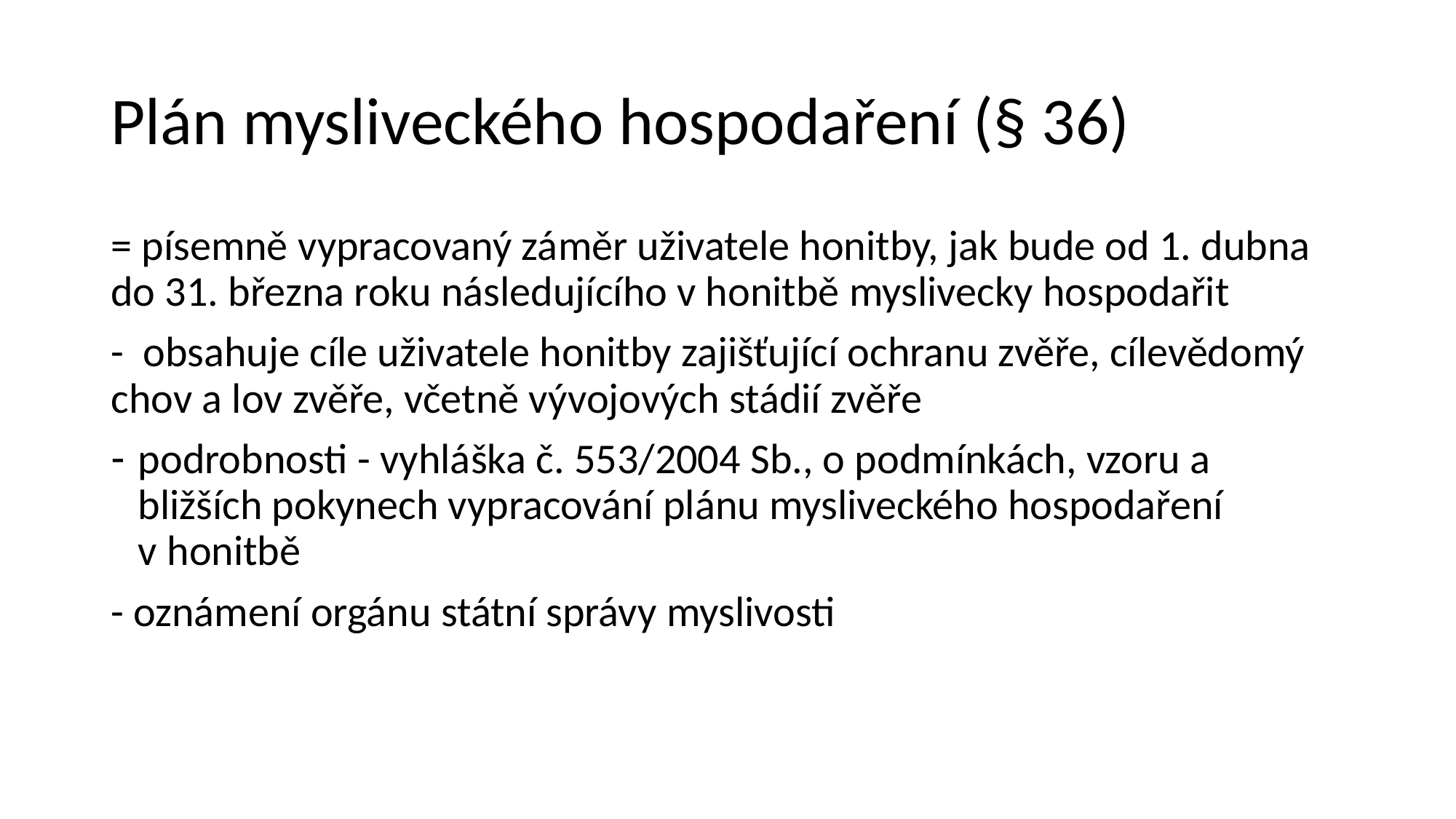

# Plán mysliveckého hospodaření (§ 36)
= písemně vypracovaný záměr uživatele honitby, jak bude od 1. dubna do 31. března roku následujícího v honitbě myslivecky hospodařit
-  obsahuje cíle uživatele honitby zajišťující ochranu zvěře, cílevědomý chov a lov zvěře, včetně vývojových stádií zvěře
podrobnosti - vyhláška č. 553/2004 Sb., o podmínkách, vzoru a bližších pokynech vypracování plánu mysliveckého hospodaření v honitbě
- oznámení orgánu státní správy myslivosti